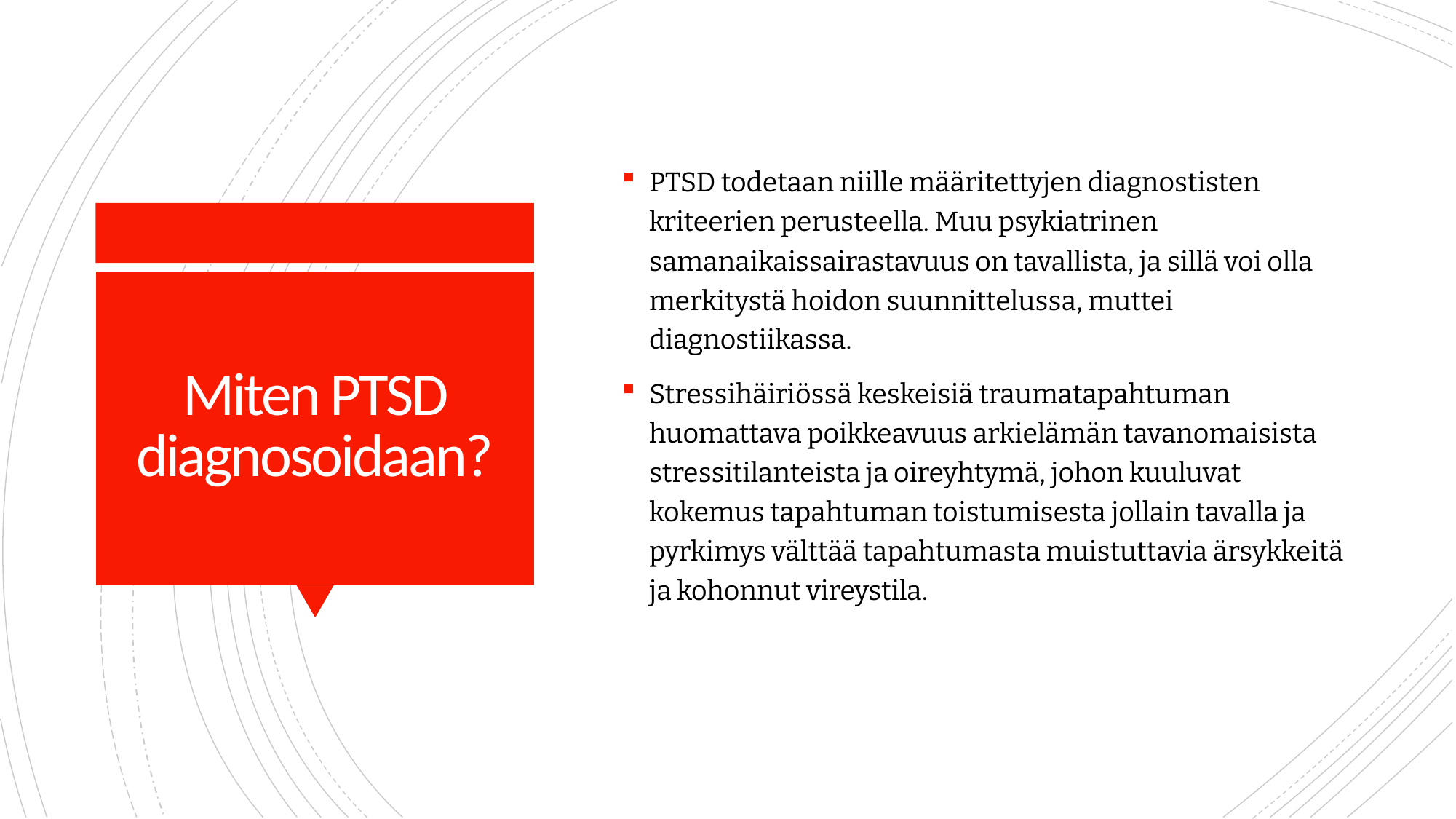

PTSD todetaan niille määritettyjen diagnostisten kriteerien perusteella. Muu psykiatrinen samanaikaissairastavuus on tavallista, ja sillä voi olla merkitystä hoidon suunnittelussa, muttei diagnostiikassa.
Stressihäiriössä keskeisiä traumatapahtuman huomattava poikkeavuus arkielämän tavanomaisista stressitilanteista ja oireyhtymä, johon kuuluvat kokemus tapahtuman toistumisesta jollain tavalla ja pyrkimys välttää tapahtumasta muistuttavia ärsykkeitä ja kohonnut vireystila.

# Miten PTSD diagnosoidaan?